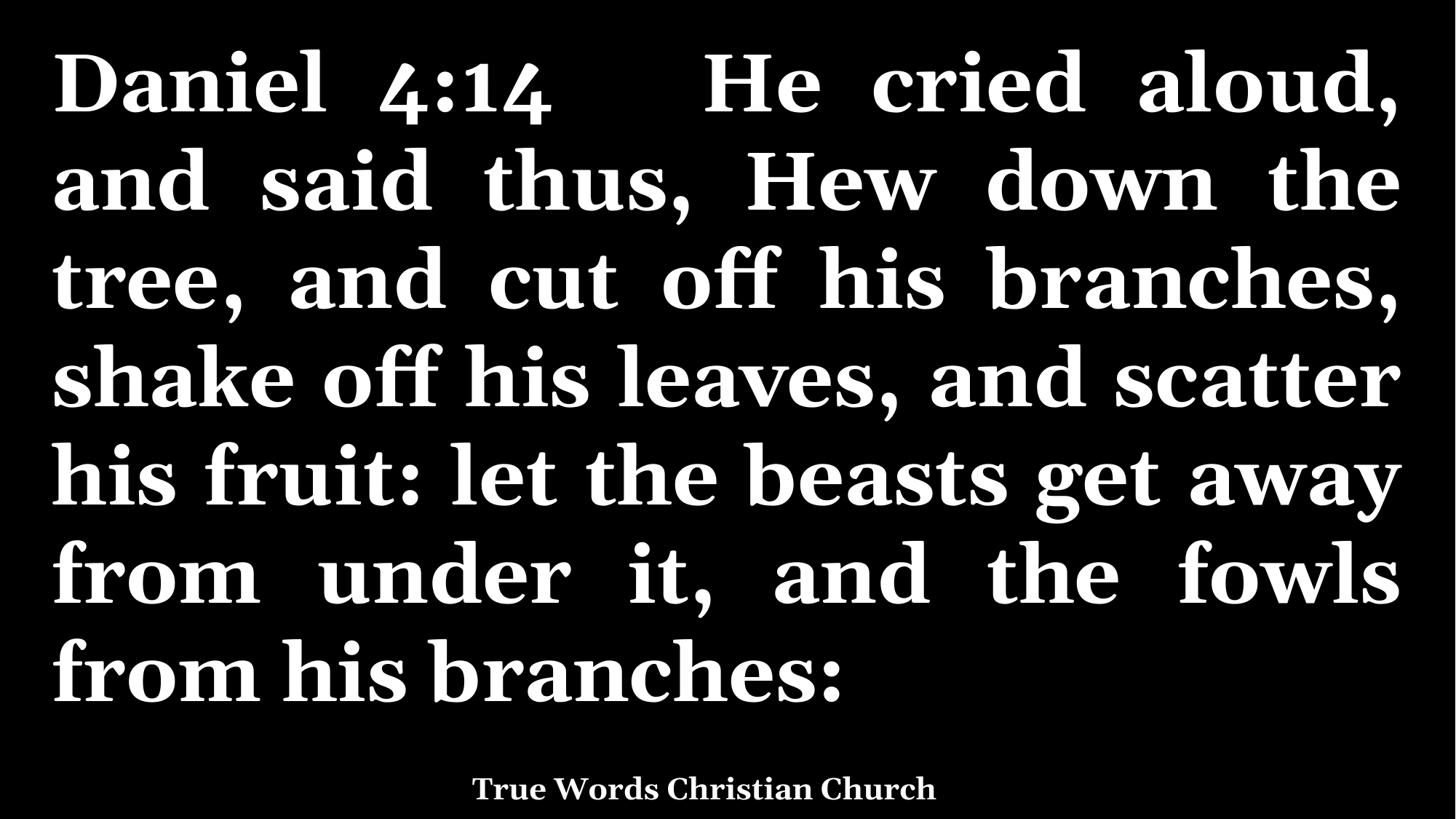

Daniel 4:14   He cried aloud, and said thus, Hew down the tree, and cut off his branches, shake off his leaves, and scatter his fruit: let the beasts get away from under it, and the fowls from his branches:
True Words Christian Church